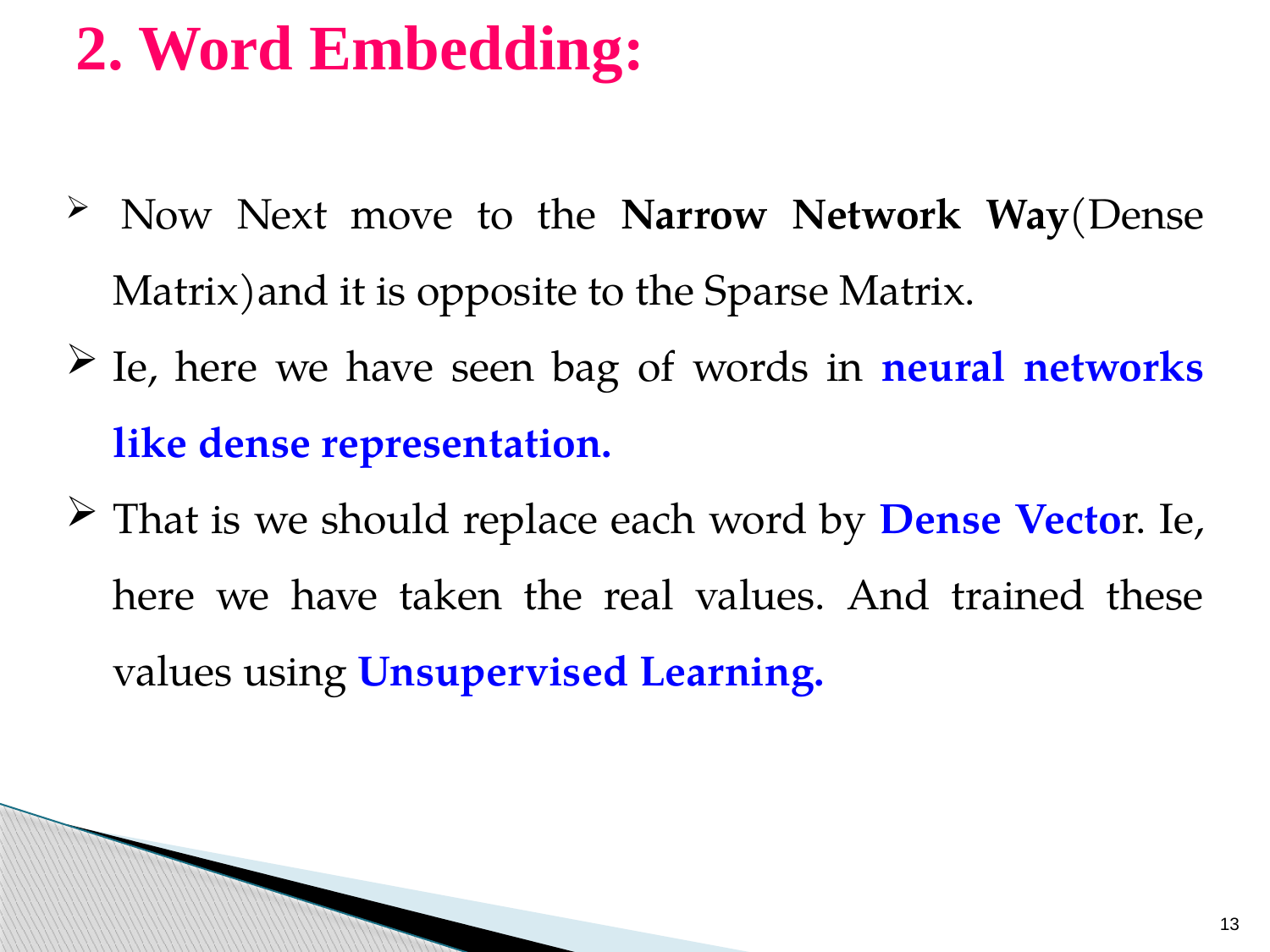

# 2. Word Embedding:

 Now Next move to the Narrow Network Way(Dense Matrix)and it is opposite to the Sparse Matrix.
Ie, here we have seen bag of words in neural networks like dense representation.
That is we should replace each word by Dense Vector. Ie, here we have taken the real values. And trained these values using Unsupervised Learning.

13